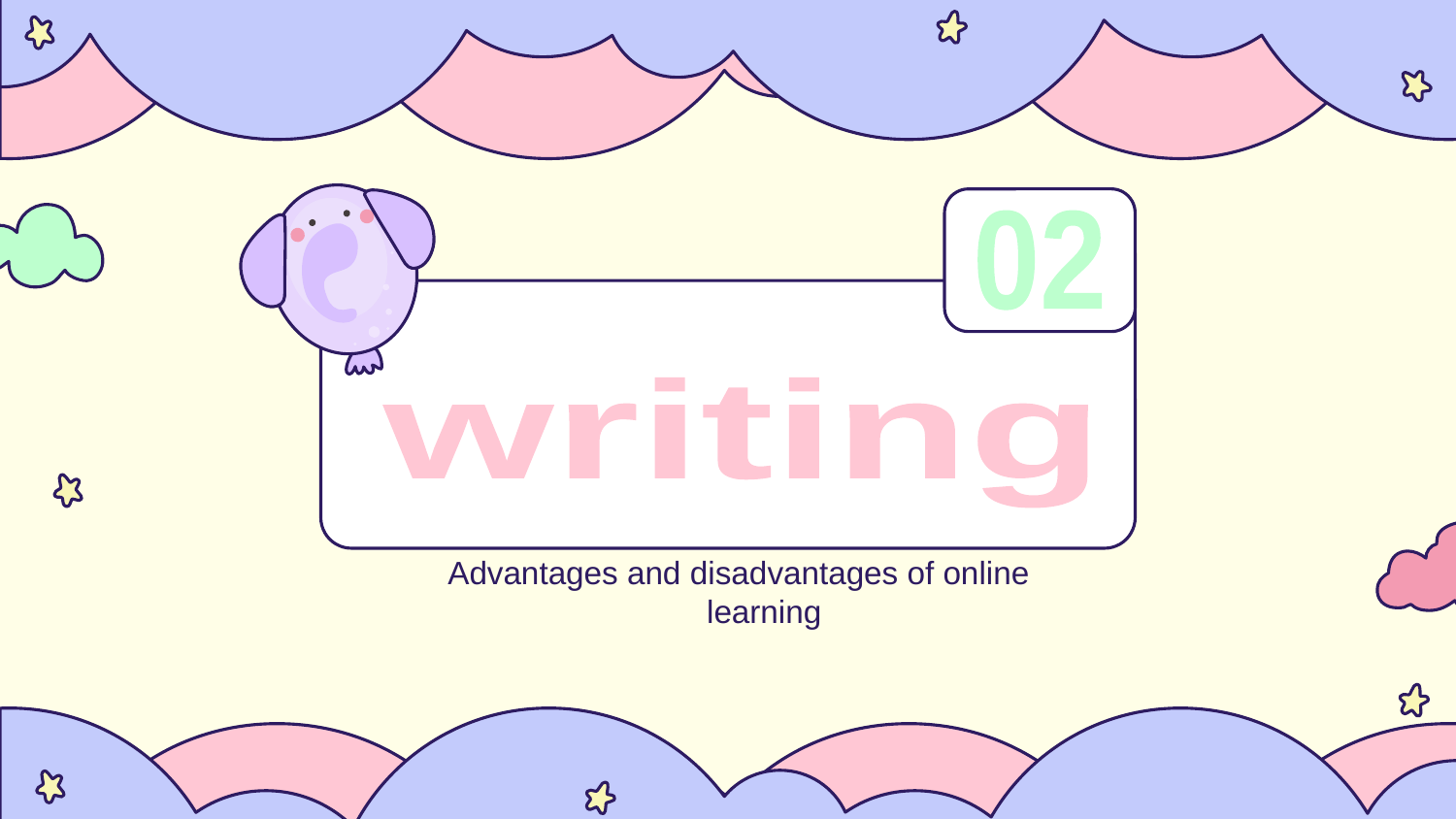

02

writing

Advantages and disadvantages of online learning